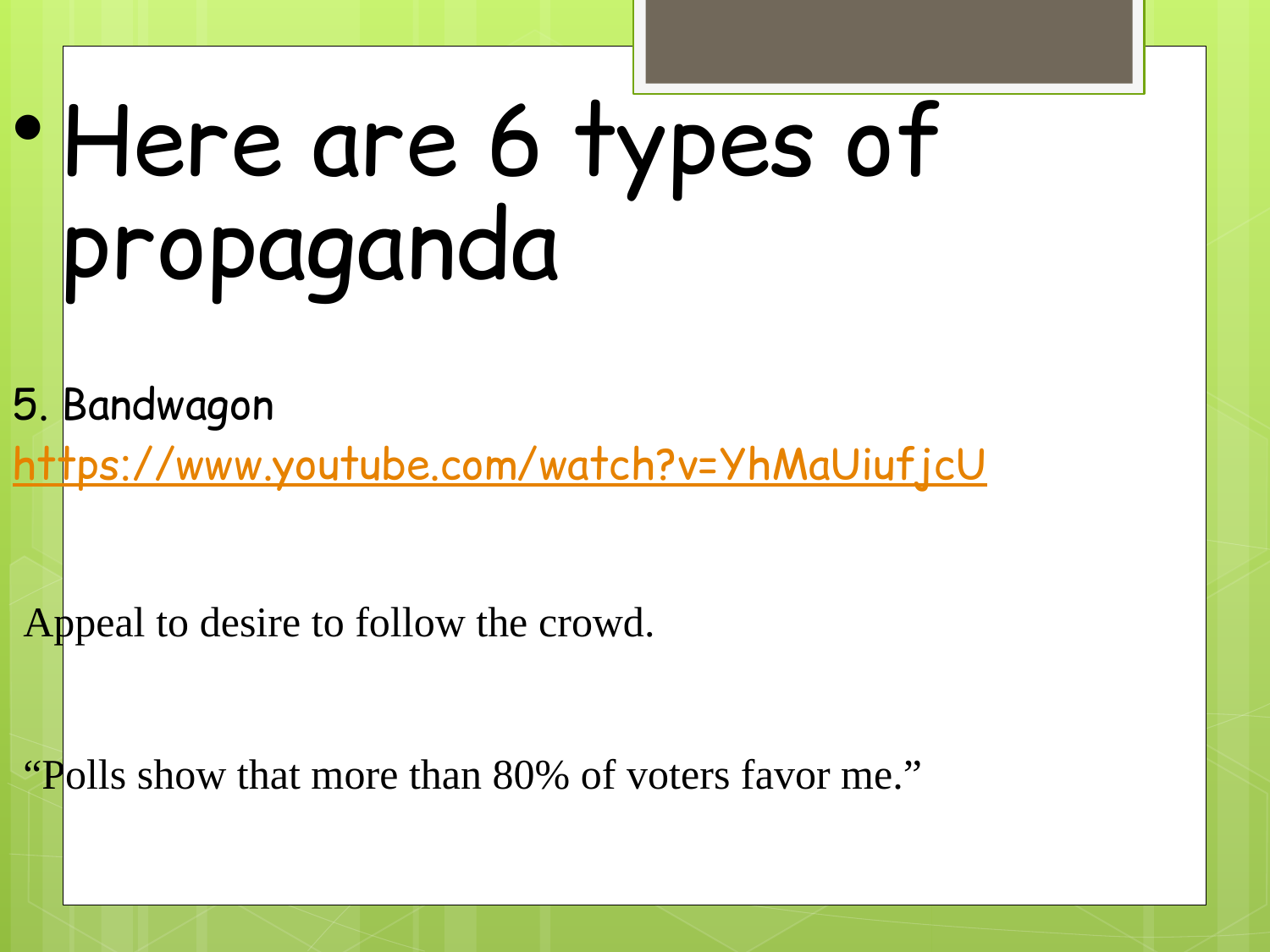

Here are 6 types of propaganda

5. Bandwagon
https://www.youtube.com/watch?v=YhMaUiufjcU

 Appeal to desire to follow the crowd.

 “Polls show that more than 80% of voters favor me.”